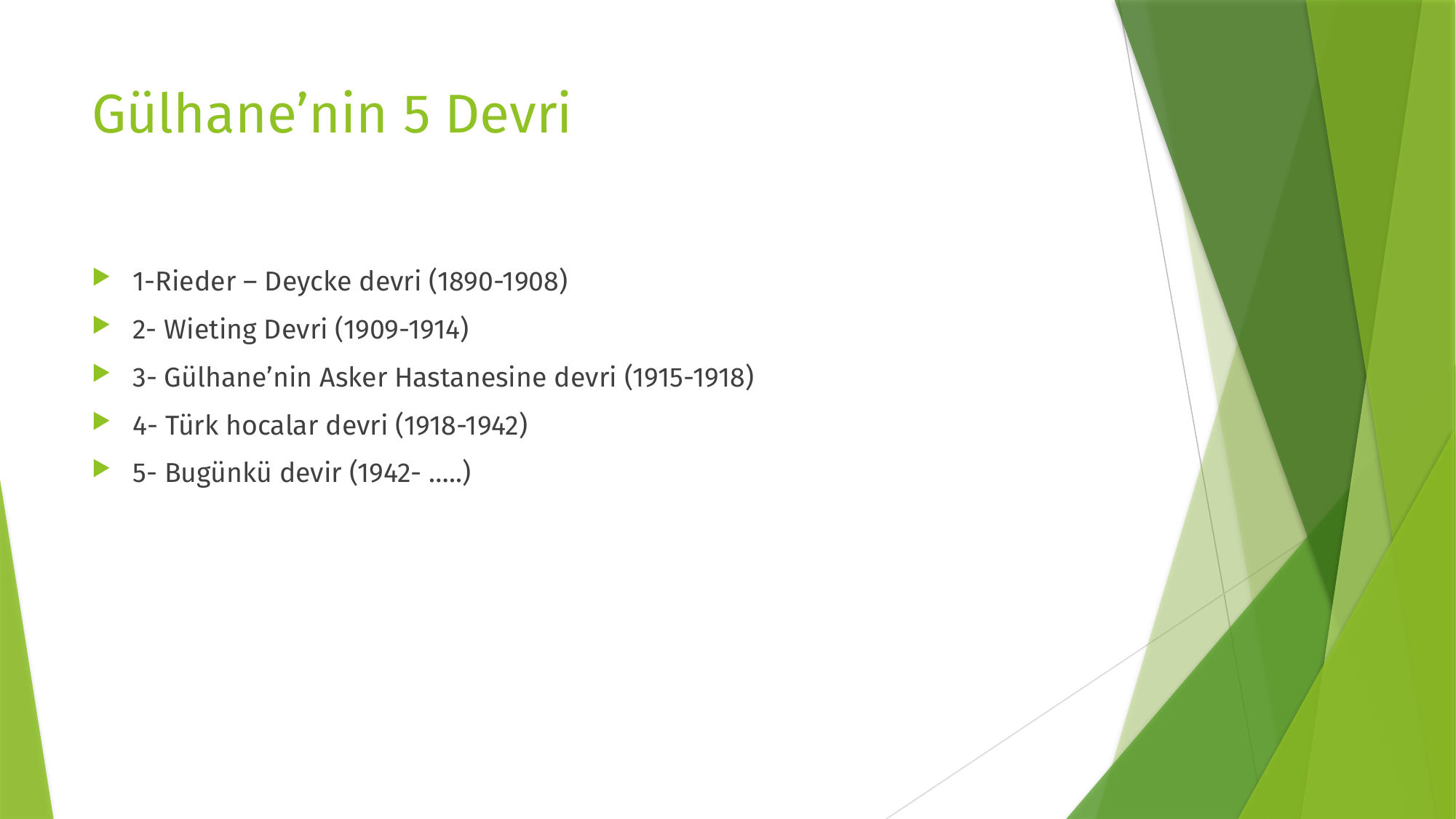

# Gülhane’nin 5 Devri
1-Rieder – Deycke devri (1890-1908)
2- Wieting Devri (1909-1914)
3- Gülhane’nin Asker Hastanesine devri (1915-1918)
4- Türk hocalar devri (1918-1942)
5- Bugünkü devir (1942- …..)